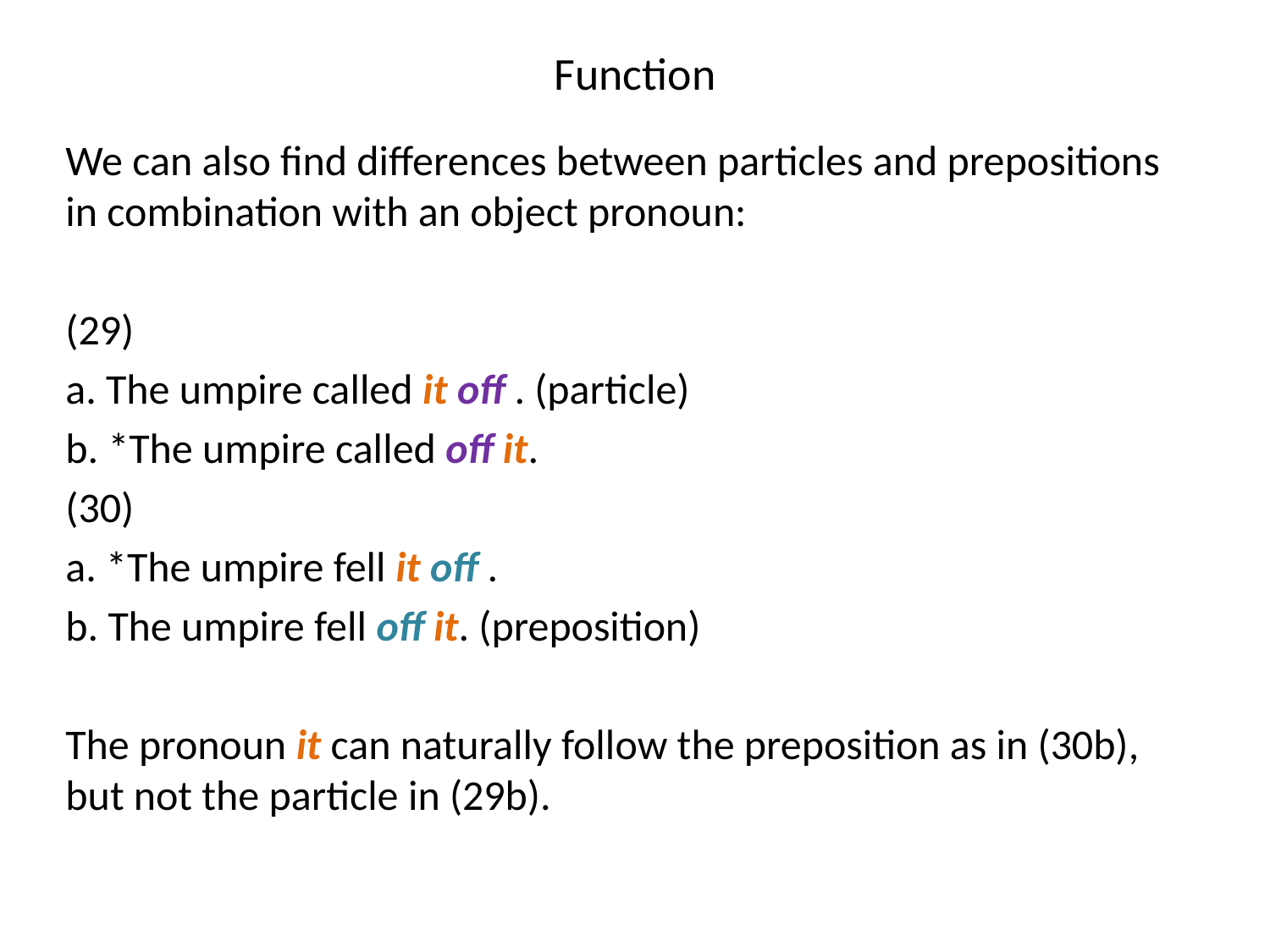

# Function
We can also find differences between particles and prepositions in combination with an object pronoun:

(29)
a. The umpire called it off . (particle)
b. *The umpire called off it.
(30)
a. *The umpire fell it off .
b. The umpire fell off it. (preposition)

The pronoun it can naturally follow the preposition as in (30b), but not the particle in (29b).